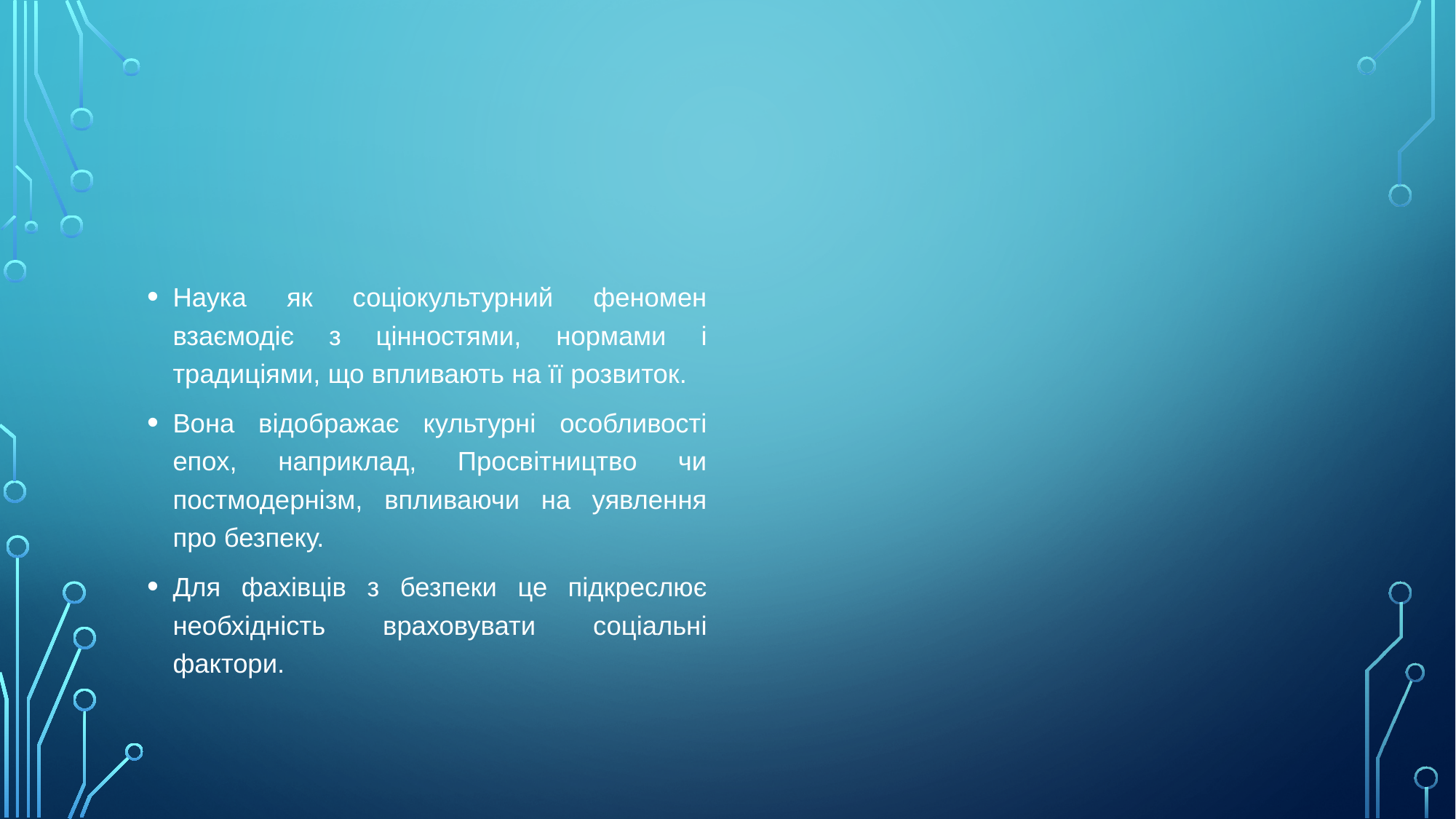

#
Наука як соціокультурний феномен взаємодіє з цінностями, нормами і традиціями, що впливають на її розвиток.
Вона відображає культурні особливості епох, наприклад, Просвітництво чи постмодернізм, впливаючи на уявлення про безпеку.
Для фахівців з безпеки це підкреслює необхідність враховувати соціальні фактори.